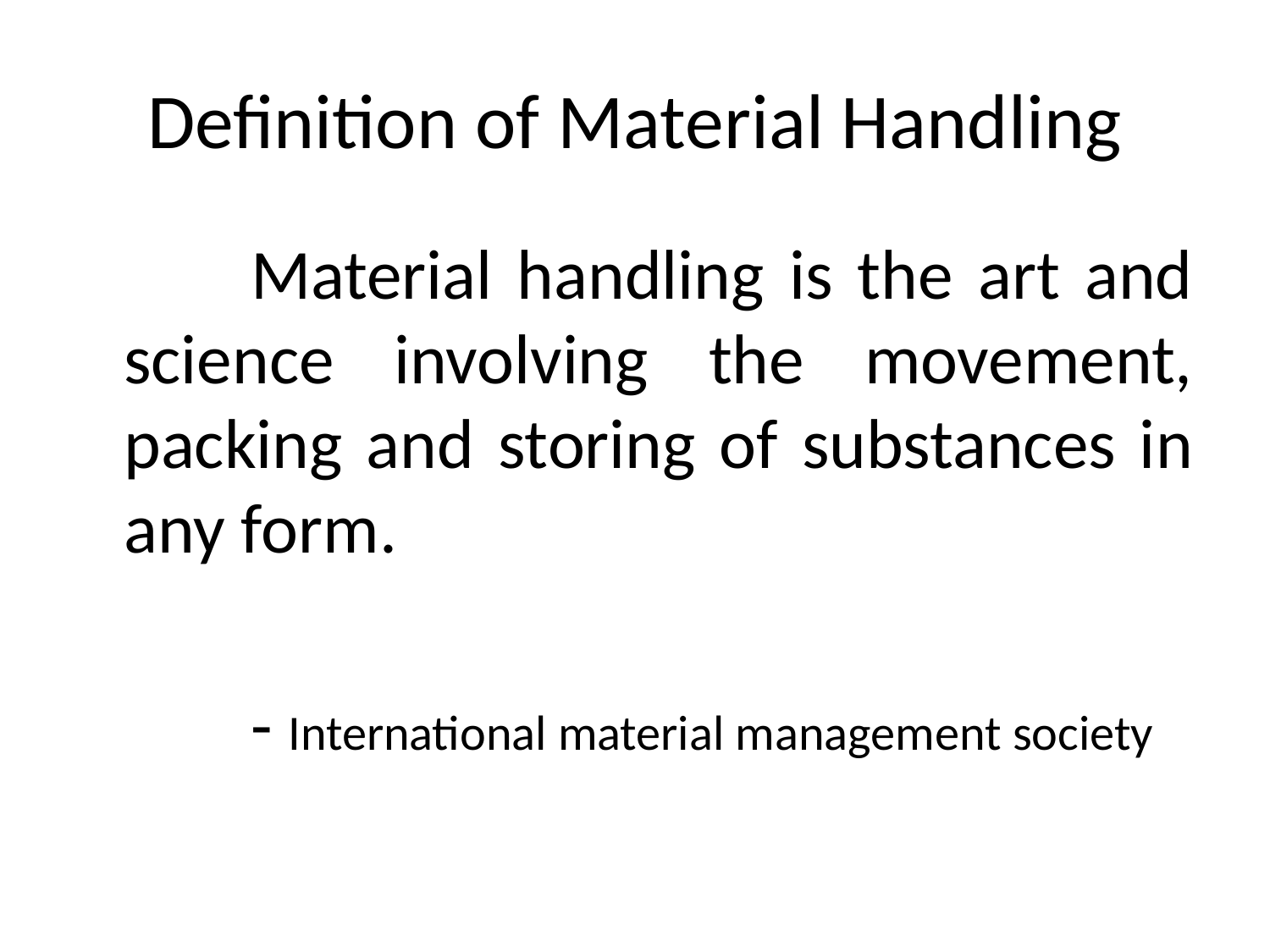

# Definition of Material Handling
		Material handling is the art and science involving the movement, packing and storing of substances in any form.

		- International material management society